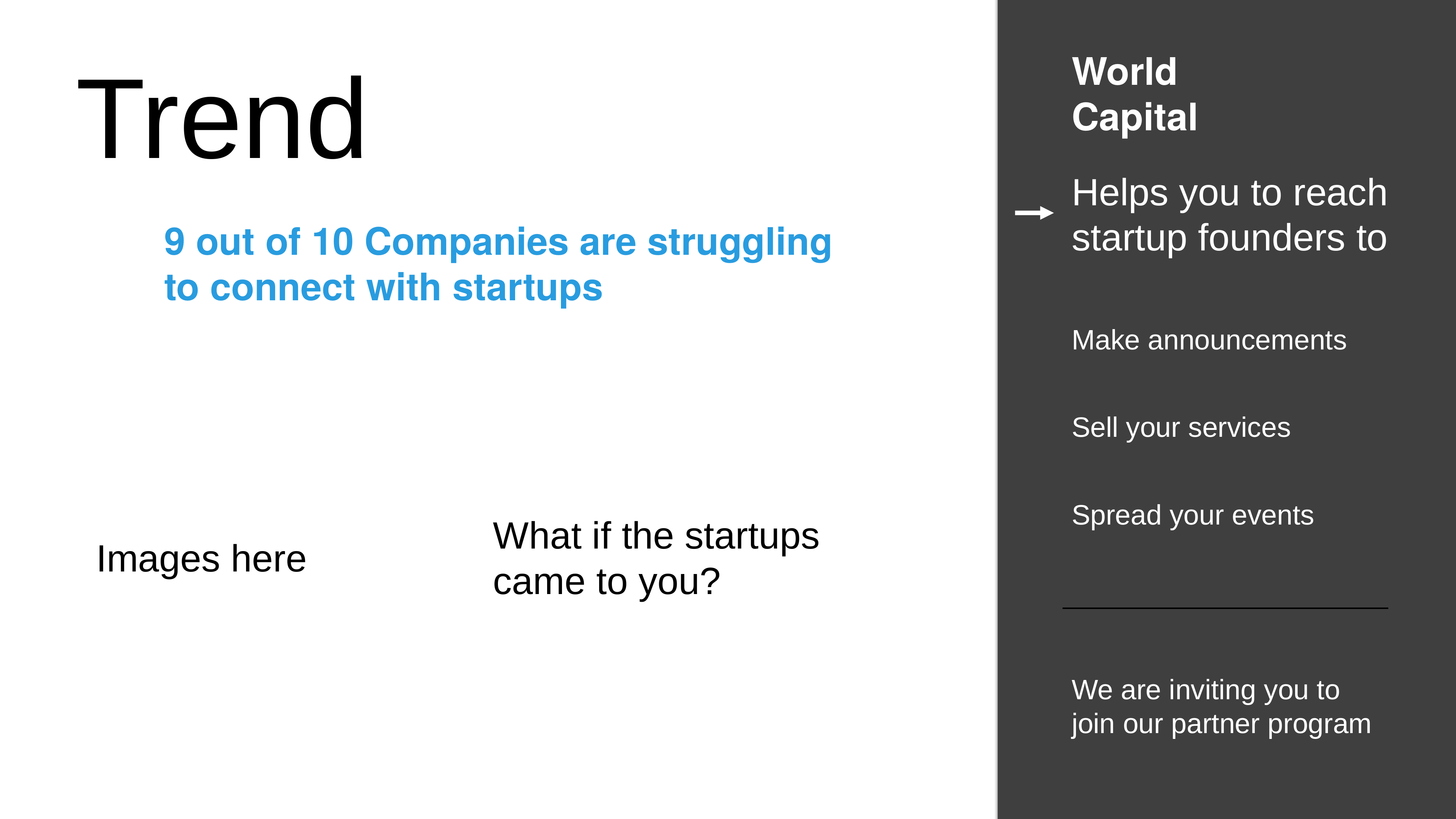

Trend
World
Capital
Helps you to reach  startup founders to
9 out of 10 Companies are struggling to connect with startups

Make announcements
Sell your services
Spread your events
What if the startups came to you?
Images here

We are inviting you to join our partner program